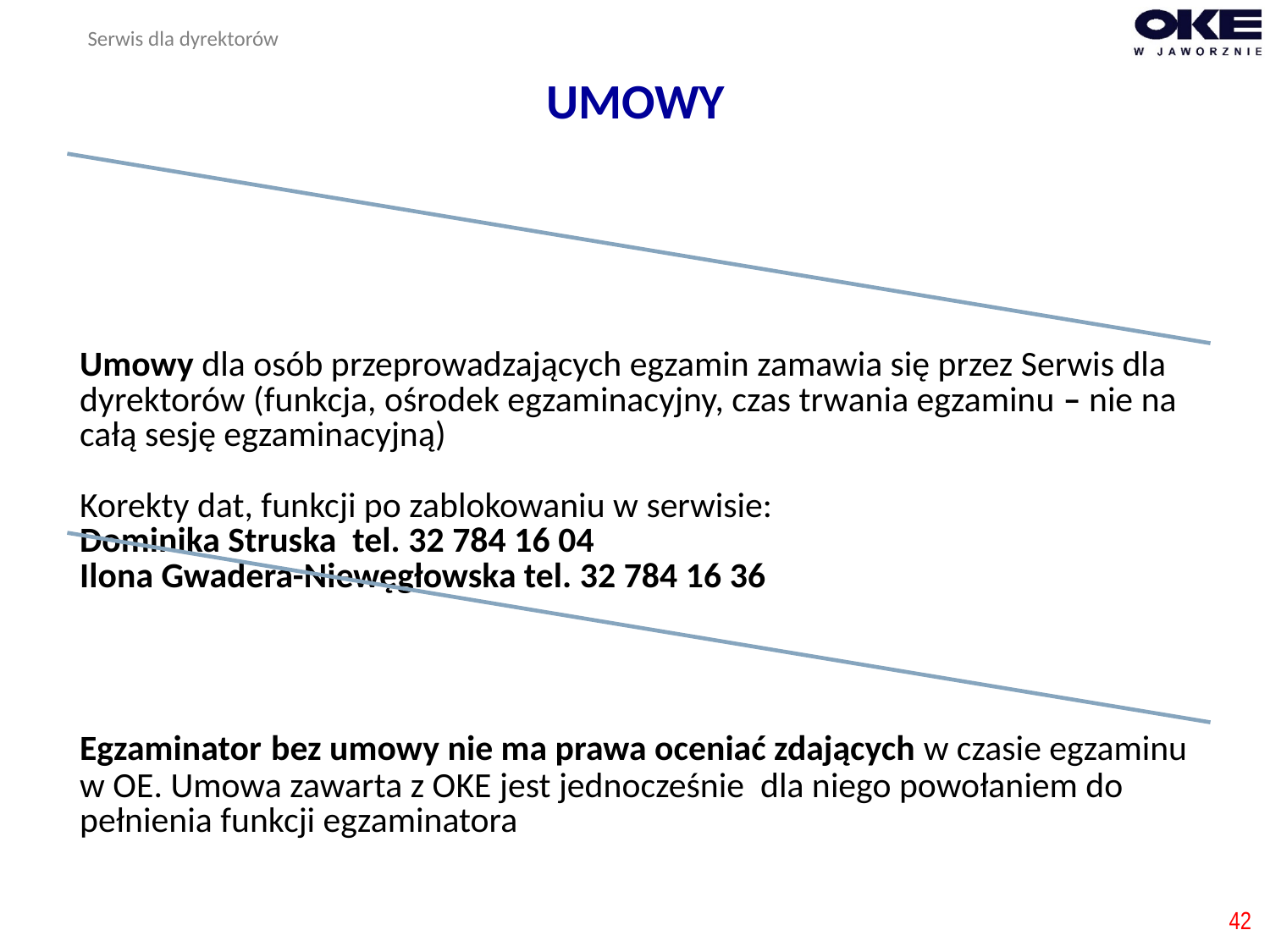

Serwis dla dyrektorów
UMOWY
Umowy dla osób przeprowadzających egzamin zamawia się przez Serwis dla dyrektorów (funkcja, ośrodek egzaminacyjny, czas trwania egzaminu – nie na całą sesję egzaminacyjną)
Korekty dat, funkcji po zablokowaniu w serwisie:
Dominika Struska  tel. 32 784 16 04
Ilona Gwadera-Niewęgłowska tel. 32 784 16 36
Egzaminator bez umowy nie ma prawa oceniać zdających w czasie egzaminu
w OE. Umowa zawarta z OKE jest jednocześnie  dla niego powołaniem do pełnienia funkcji egzaminatora
42